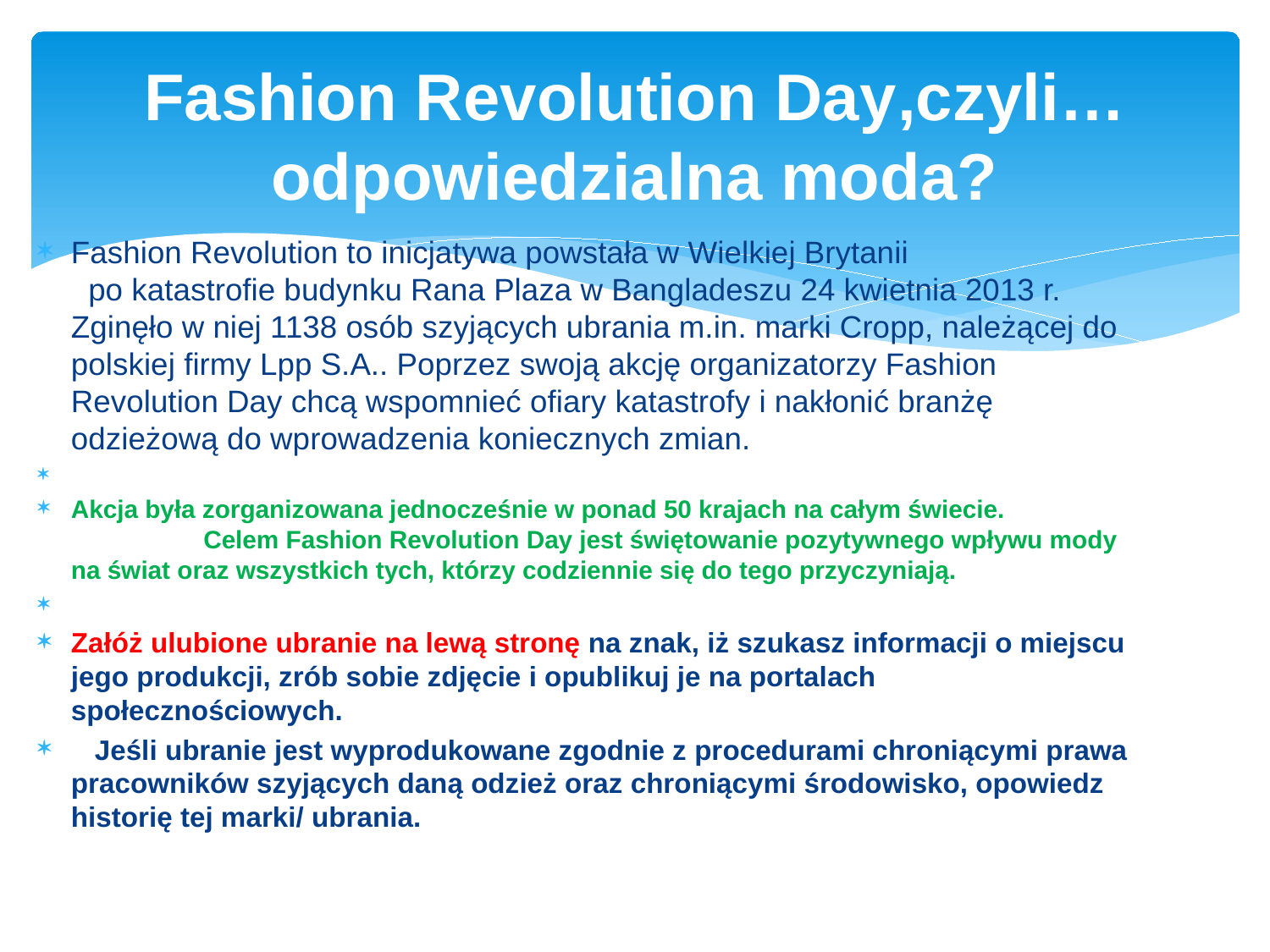

# Fashion Revolution Day,czyli… odpowiedzialna moda?
Fashion Revolution to inicjatywa powstała w Wielkiej Brytanii                             po katastrofie budynku Rana Plaza w Bangladeszu 24 kwietnia 2013 r. Zginęło w niej 1138 osób szyjących ubrania m.in. marki Cropp, należącej do polskiej firmy Lpp S.A.. Poprzez swoją akcję organizatorzy Fashion Revolution Day chcą wspomnieć ofiary katastrofy i nakłonić branżę odzieżową do wprowadzenia koniecznych zmian.

Akcja była zorganizowana jednocześnie w ponad 50 krajach na całym świecie.                                      Celem Fashion Revolution Day jest świętowanie pozytywnego wpływu mody na świat oraz wszystkich tych, którzy codziennie się do tego przyczyniają.

Załóż ulubione ubranie na lewą stronę na znak, iż szukasz informacji o miejscu jego produkcji, zrób sobie zdjęcie i opublikuj je na portalach społecznościowych.
   Jeśli ubranie jest wyprodukowane zgodnie z procedurami chroniącymi prawa pracowników szyjących daną odzież oraz chroniącymi środowisko, opowiedz historię tej marki/ ubrania.